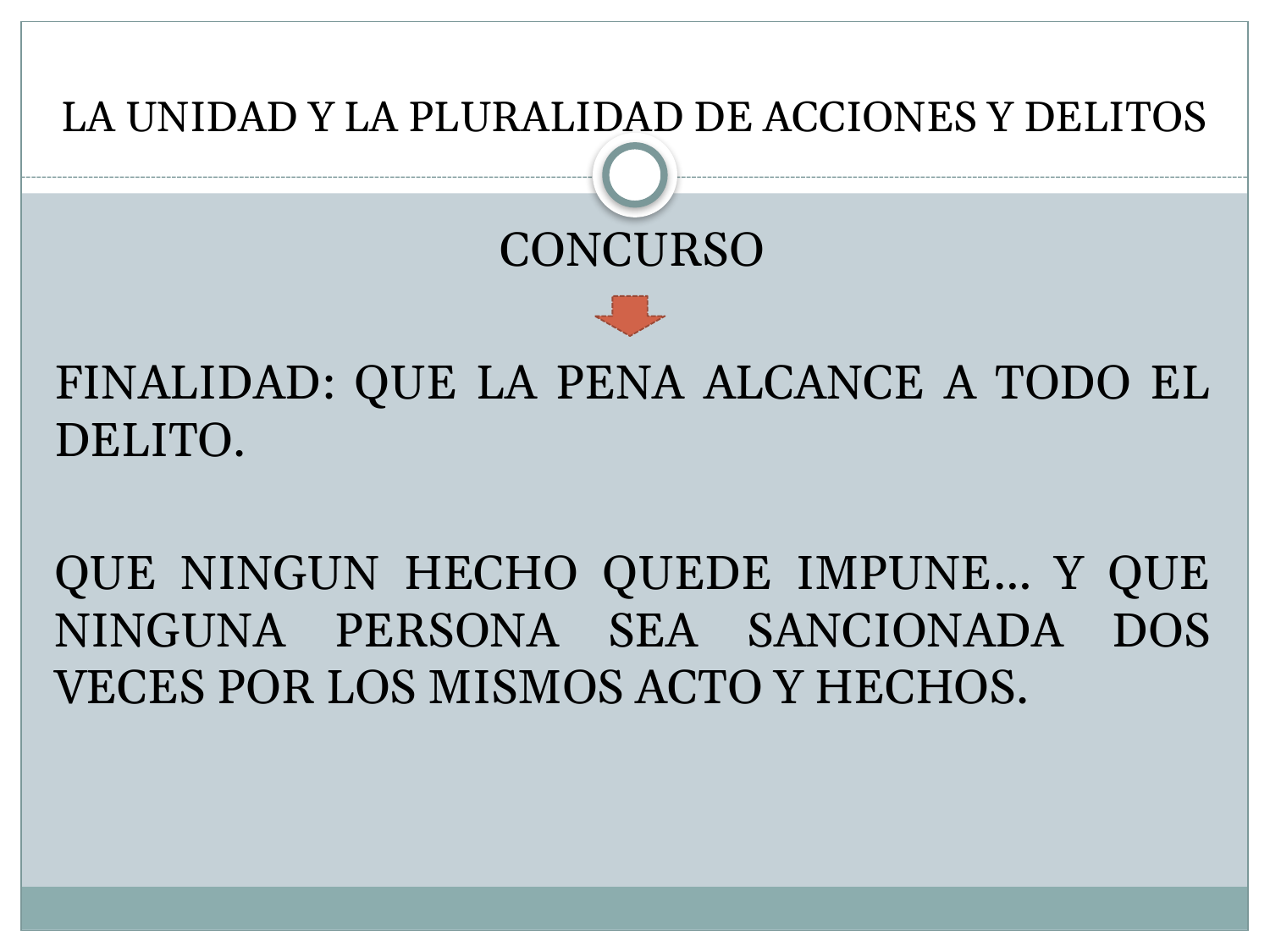

# LA UNIDAD Y LA PLURALIDAD DE ACCIONES Y DELITOS
CONCURSO

FINALIDAD: QUE LA PENA ALCANCE A TODO EL DELITO.

QUE NINGUN HECHO QUEDE IMPUNE… Y QUE NINGUNA PERSONA SEA SANCIONADA DOS VECES POR LOS MISMOS ACTO Y HECHOS.